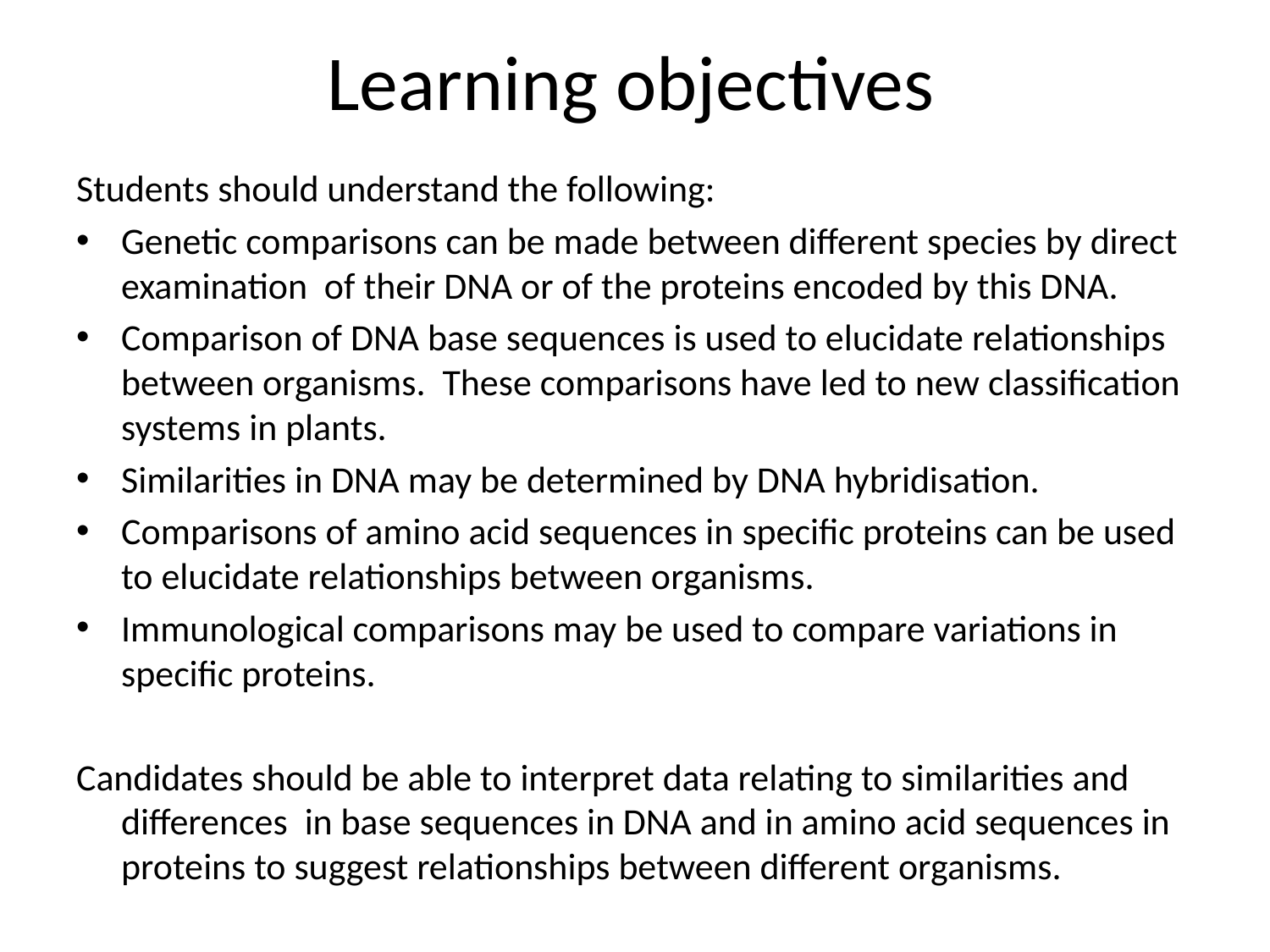

# Learning objectives
Students should understand the following:
Genetic comparisons can be made between different species by direct examination  of their DNA or of the proteins encoded by this DNA.
Comparison of DNA base sequences is used to elucidate relationships between organisms.  These comparisons have led to new classification systems in plants.
Similarities in DNA may be determined by DNA hybridisation.
Comparisons of amino acid sequences in specific proteins can be used to elucidate relationships between organisms.
Immunological comparisons may be used to compare variations in specific proteins.

Candidates should be able to interpret data relating to similarities and differences  in base sequences in DNA and in amino acid sequences in proteins to suggest relationships between different organisms.